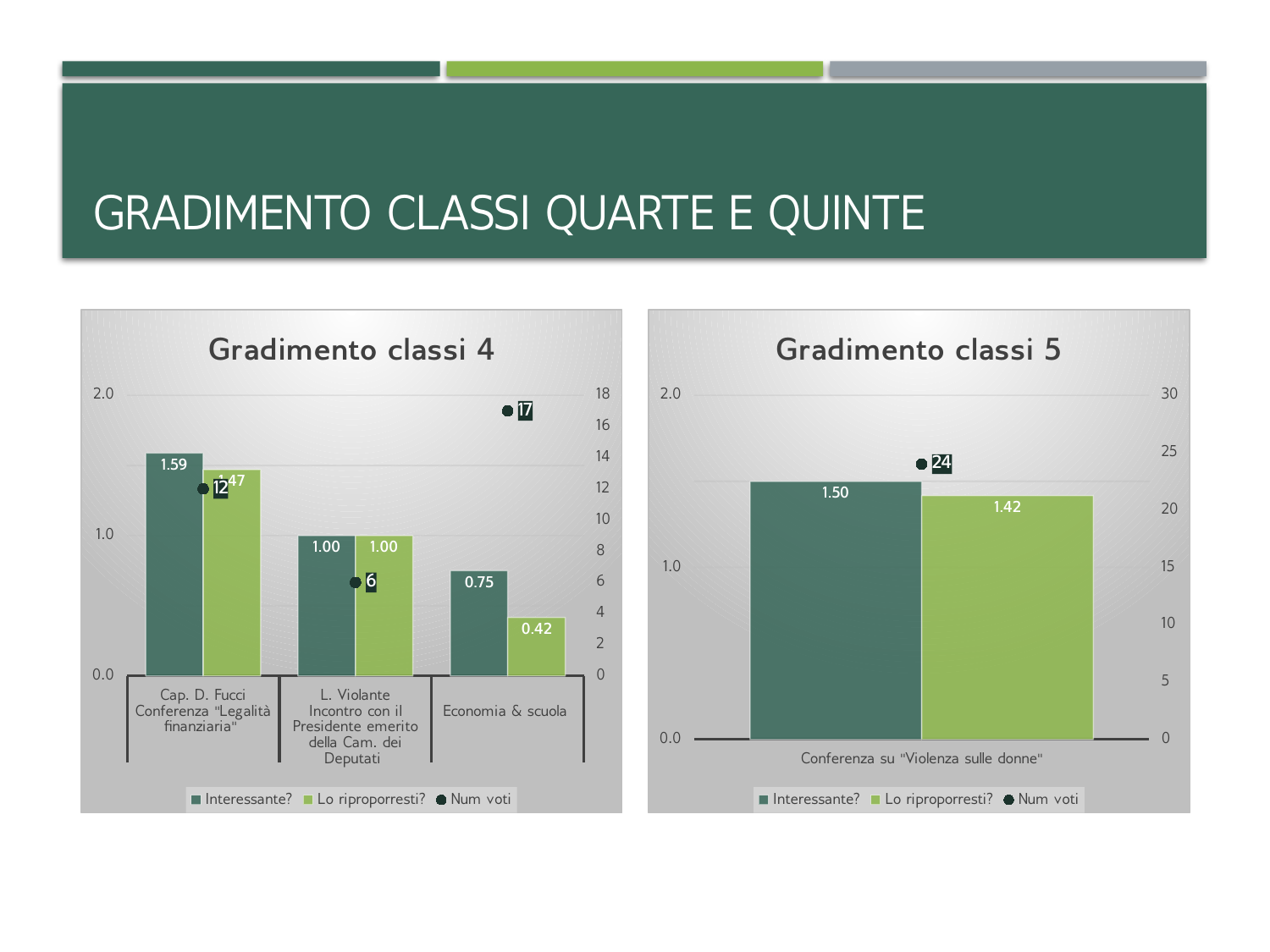

# Gradimento classi quarte e quinte

### Chart: Gradimento classi 4

| Category | Interessante? | Lo riproporresti? | Num voti |
|---|---|---|---|
|  Cap. D. Fucci  | 1.588235294117647 | 1.4705882352941178 | 12.0 |
| L. Violante | 1.0 | 1.0 | 6.0 |
|  | 0.75 | 0.4166666666666667 | 17.0 |

### Chart: Gradimento classi 5

| Category | Interessante? | Lo riproporresti? | Num voti |
|---|---|---|---|
| Conferenza su "Violenza sulle donne" | 1.5 | 1.4166666666666667 | 24.0 |